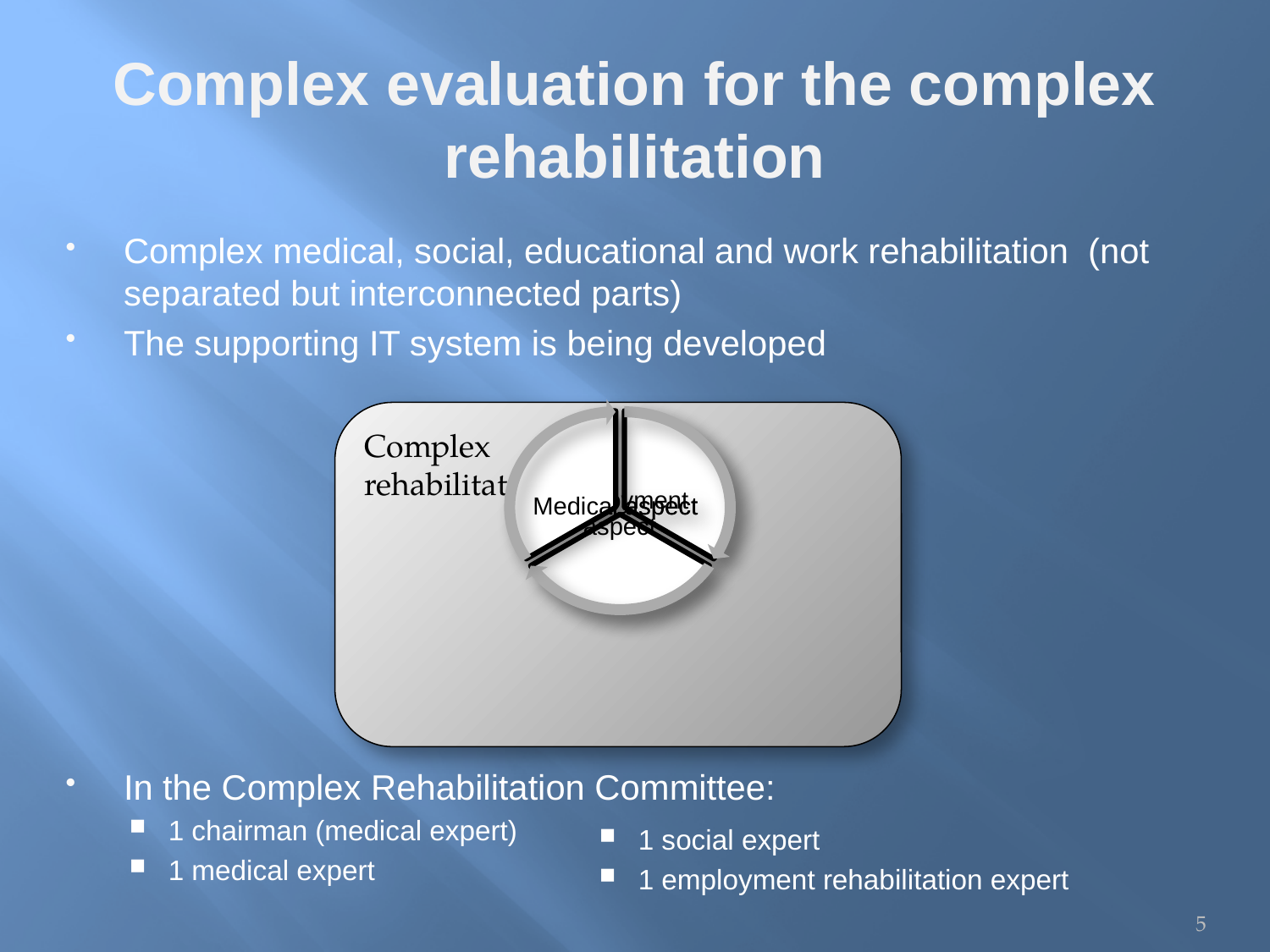

# Complex evaluation for the complex rehabilitation
Complex medical, social, educational and work rehabilitation  (not separated but interconnected parts)
The supporting IT system is being developed

In the Complex Rehabilitation Committee:
1 chairman (medical expert)
1 medical expert
Social aspect
Employment aspect
Medical aspect
Complex
rehabilitation
1 social expert
1 employment rehabilitation expert
5